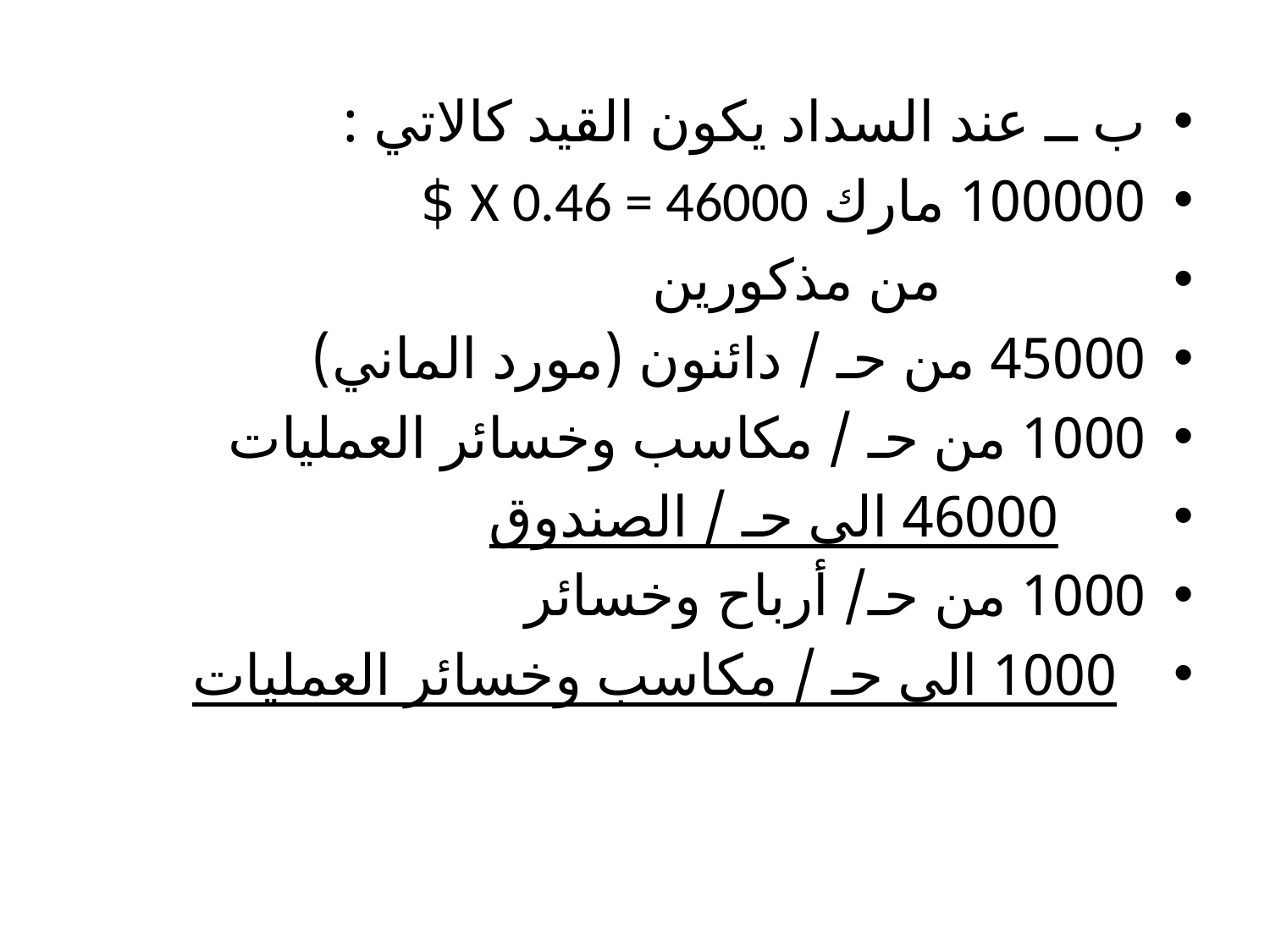

ب ــ عند السداد يكون القيد كالاتي :
100000 مارك X 0.46 = 46000 $
              من مذكورين
45000 من حـ / دائنون (مورد الماني)
1000 من حـ / مكاسب وخسائر العمليات
      46000 الى حـ / الصندوق
1000 من حـ/ أرباح وخسائر
  1000 الى حـ / مكاسب وخسائر العمليات